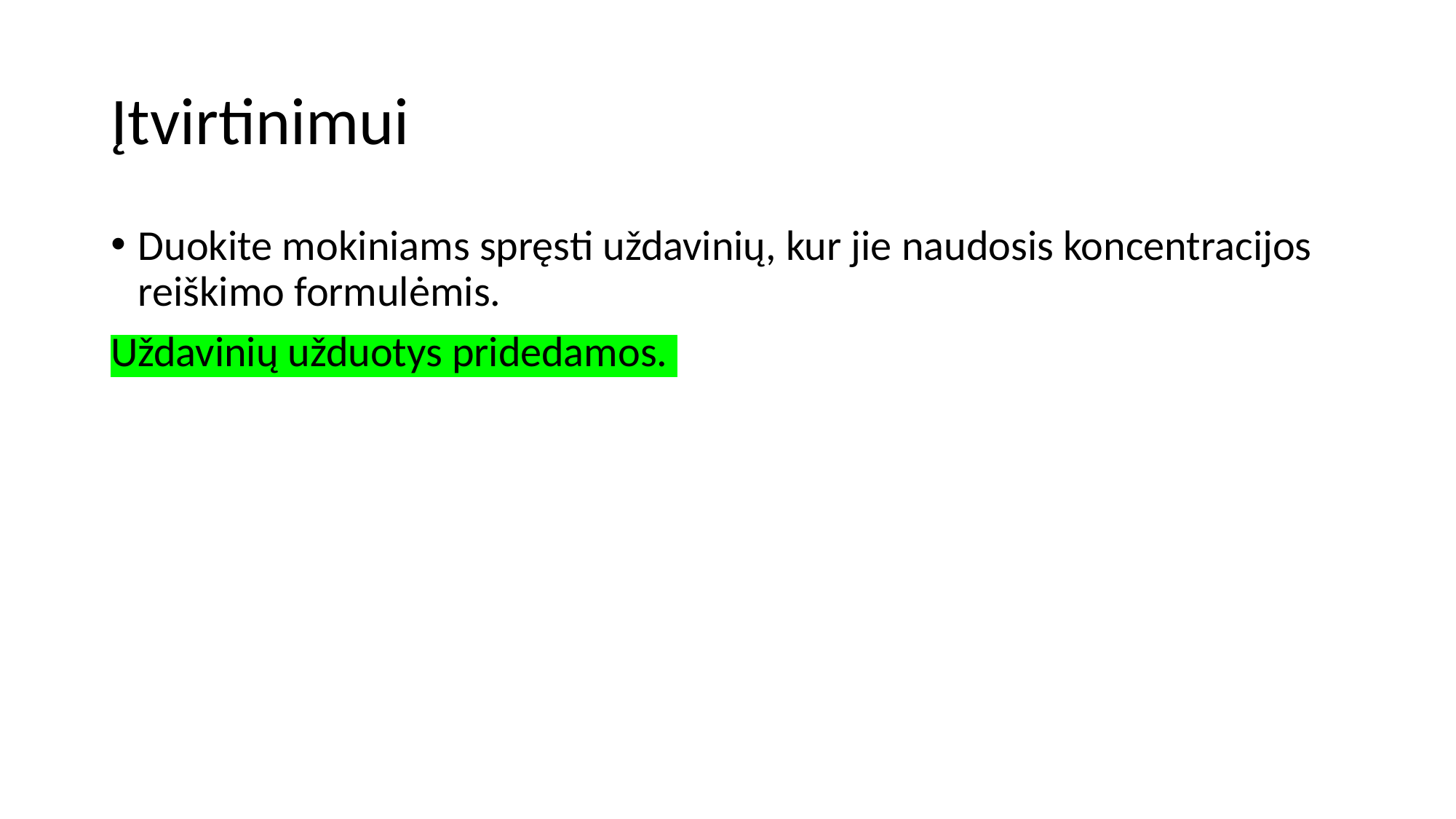

# Įtvirtinimui
Duokite mokiniams spręsti uždavinių, kur jie naudosis koncentracijos reiškimo formulėmis.
Uždavinių užduotys pridedamos.